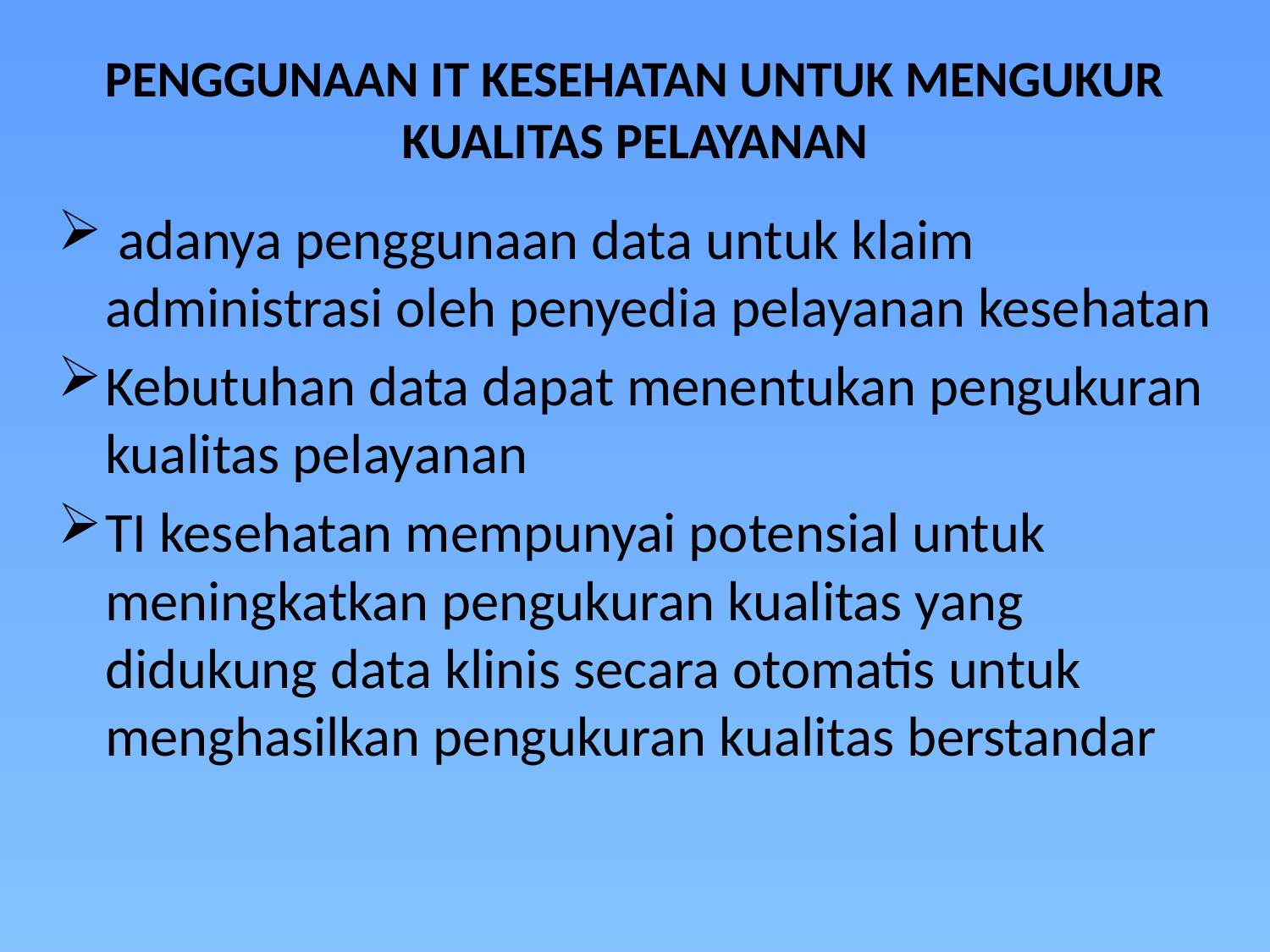

# PENGGUNAAN IT KESEHATAN UNTUK MENGUKUR KUALITAS PELAYANAN
 adanya penggunaan data untuk klaim administrasi oleh penyedia pelayanan kesehatan
Kebutuhan data dapat menentukan pengukuran kualitas pelayanan
TI kesehatan mempunyai potensial untuk meningkatkan pengukuran kualitas yang didukung data klinis secara otomatis untuk menghasilkan pengukuran kualitas berstandar